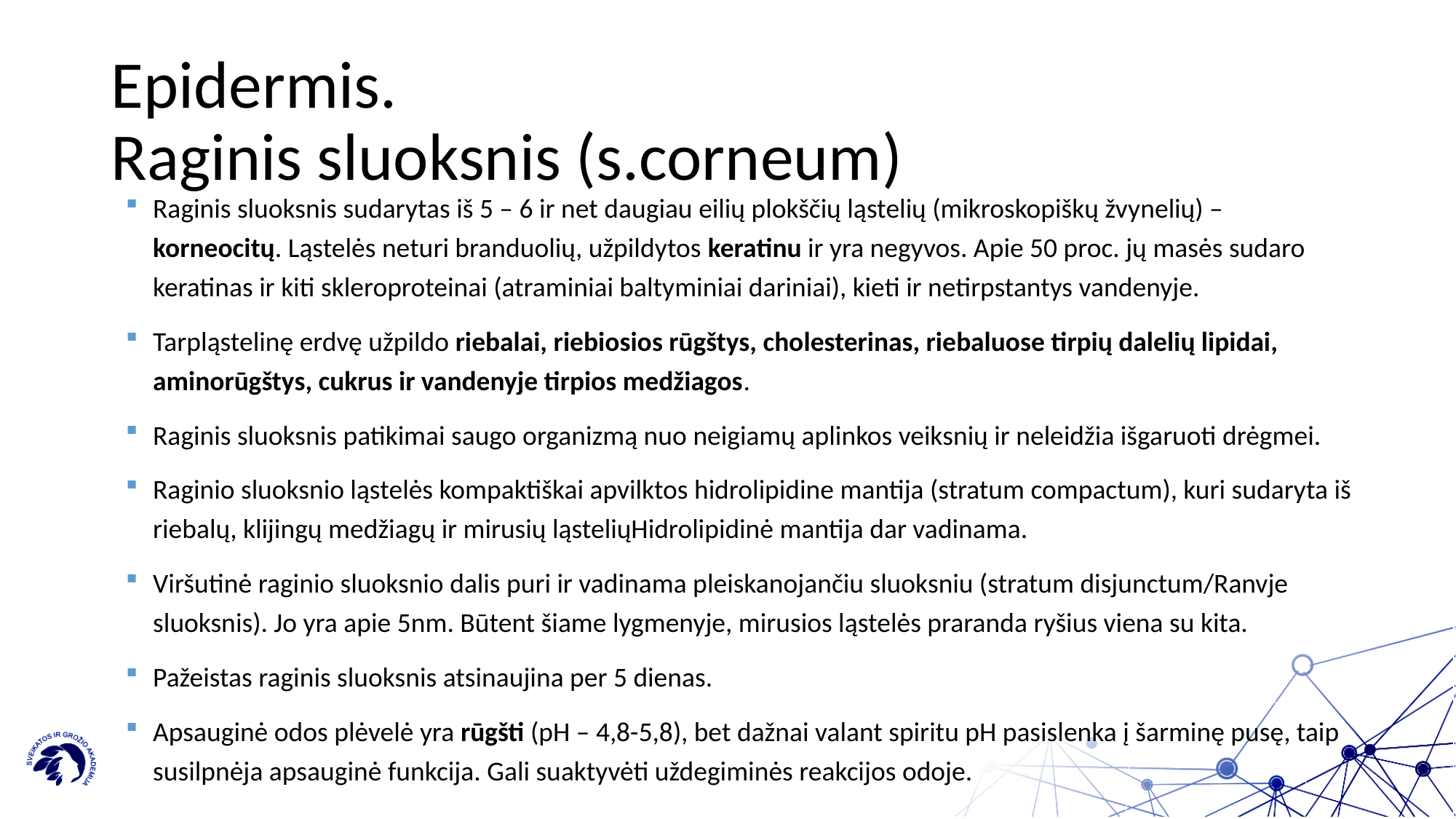

# Epidermis. Raginis sluoksnis (s.corneum)
Raginis sluoksnis sudarytas iš 5 – 6 ir net daugiau eilių plokščių ląstelių (mikroskopiškų žvynelių) – korneocitų. Ląstelės neturi branduolių, užpildytos keratinu ir yra negyvos. Apie 50 proc. jų masės sudaro keratinas ir kiti skleroproteinai (atraminiai baltyminiai dariniai), kieti ir netirpstantys vandenyje.
Tarpląstelinę erdvę užpildo riebalai, riebiosios rūgštys, cholesterinas, riebaluose tirpių dalelių lipidai, aminorūgštys, cukrus ir vandenyje tirpios medžiagos.
Raginis sluoksnis patikimai saugo organizmą nuo neigiamų aplinkos veiksnių ir neleidžia išgaruoti drėgmei.
Raginio sluoksnio ląstelės kompaktiškai apvilktos hidrolipidine mantija (stratum compactum), kuri sudaryta iš riebalų, klijingų medžiagų ir mirusių ląsteliųHidrolipidinė mantija dar vadinama.
Viršutinė raginio sluoksnio dalis puri ir vadinama pleiskanojančiu sluoksniu (stratum disjunctum/Ranvje sluoksnis). Jo yra apie 5nm. Būtent šiame lygmenyje, mirusios ląstelės praranda ryšius viena su kita.
Pažeistas raginis sluoksnis atsinaujina per 5 dienas.
Apsauginė odos plėvelė yra rūgšti (pH – 4,8-5,8), bet dažnai valant spiritu pH pasislenka į šarminę pusę, taip susilpnėja apsauginė funkcija. Gali suaktyvėti uždegiminės reakcijos odoje.